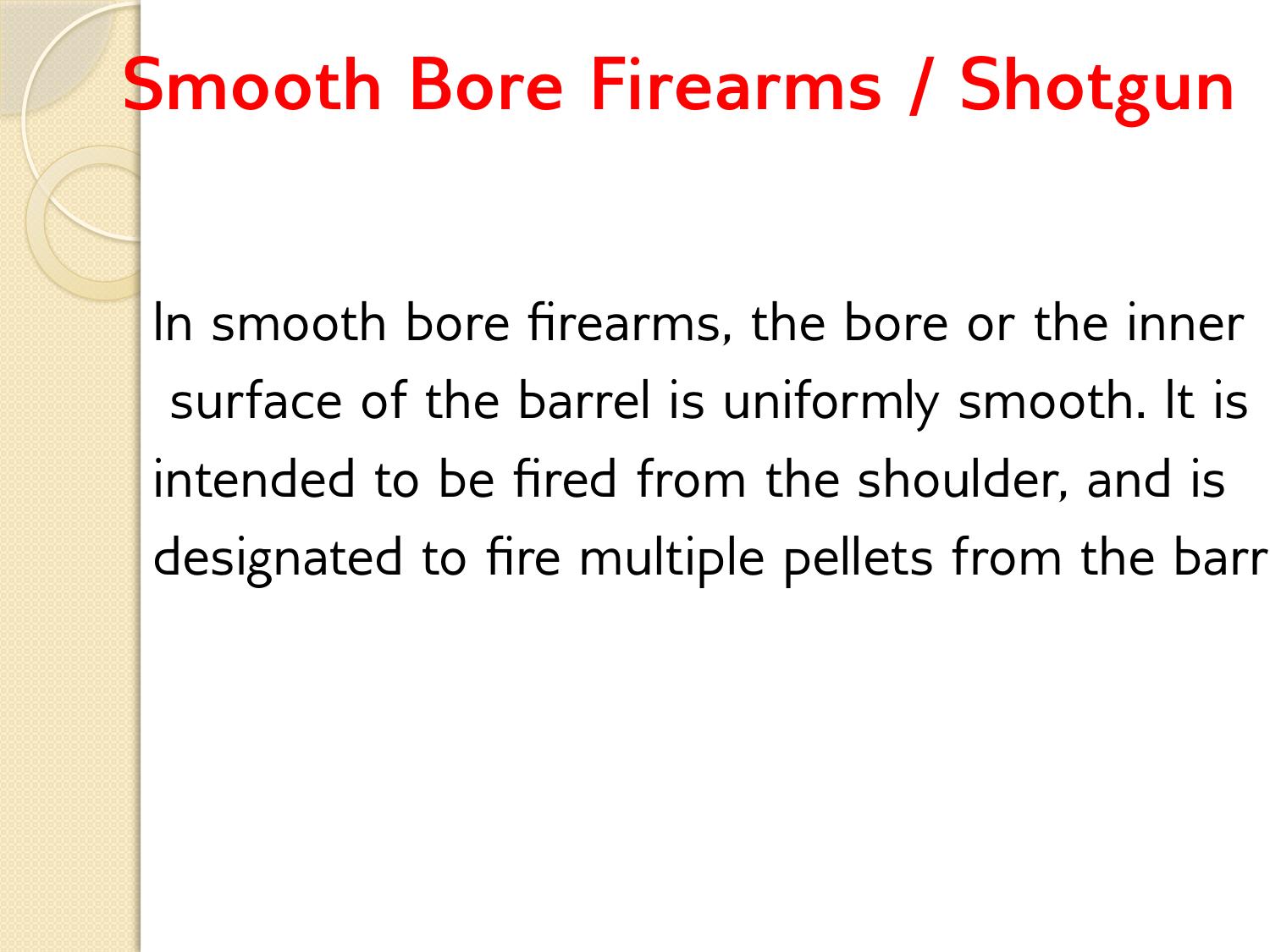

# Smooth Bore Firearms / Shotgun
In smooth bore firearms, the bore or the inner
 surface of the barrel is uniformly smooth. It is
intended to be fired from the shoulder, and is
designated to fire multiple pellets from the barrel